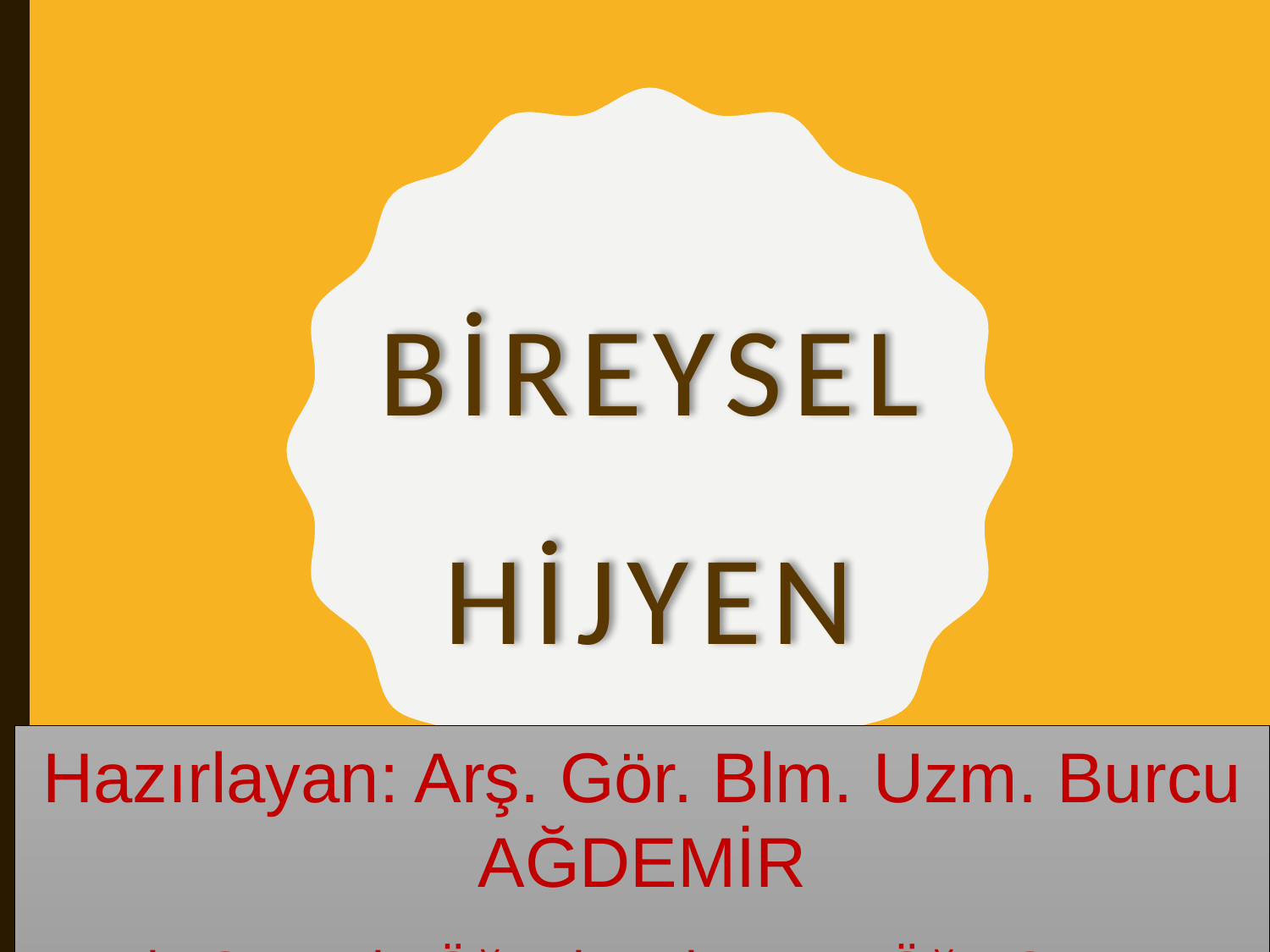

# Bireysel Hijyen
Hazırlayan: Arş. Gör. Blm. Uzm. Burcu AĞDEMİR
Dersin Sorumlu Öğretim Elemanı: Öğr. Gör. Meltem ÖZDUYAN KILIÇ